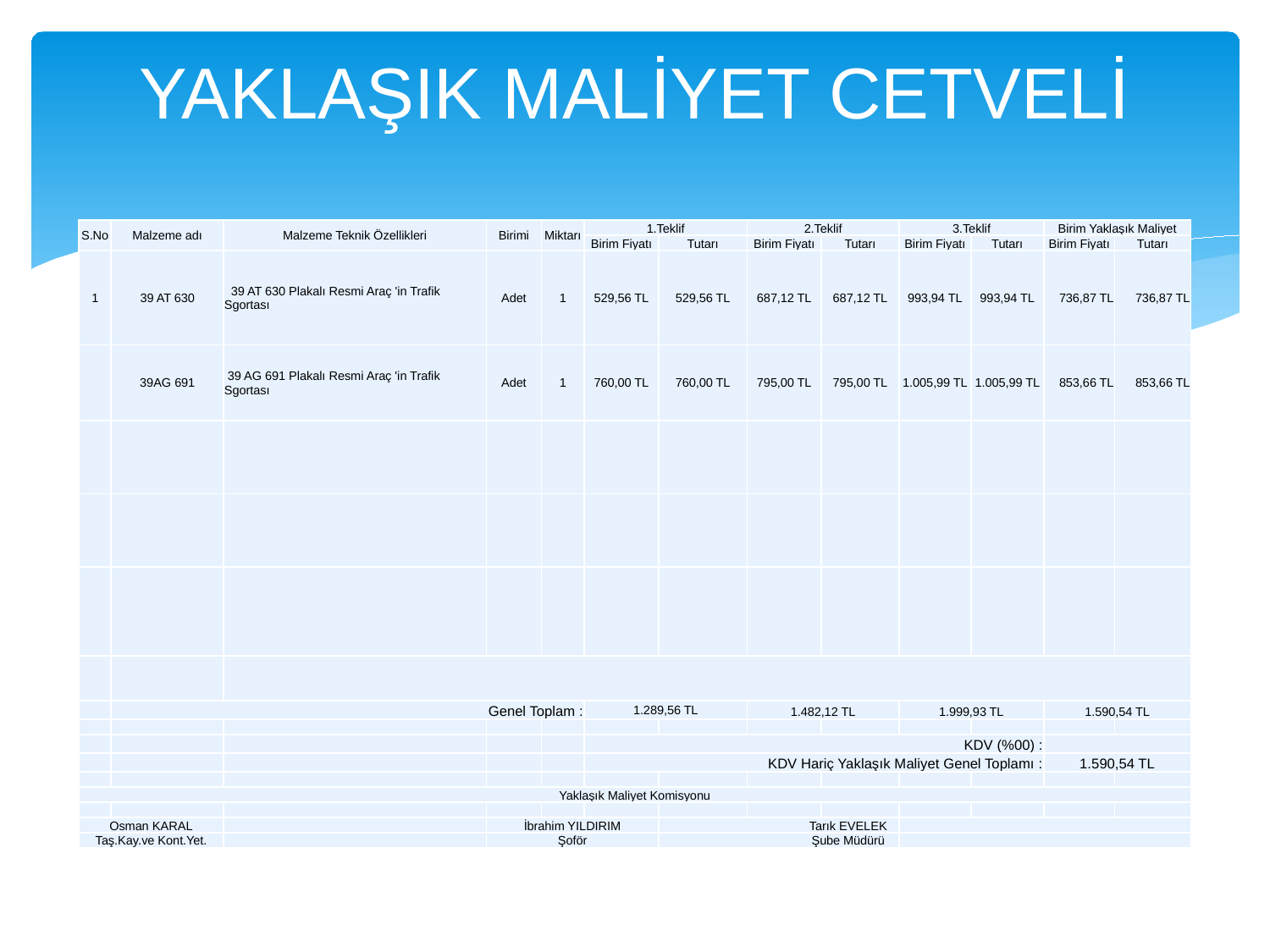

# YAKLAŞIK MALİYET CETVELİ
| S.No | Malzeme adı | Malzeme Teknik Özellikleri | Birimi | Miktarı | 1.Teklif |  | 2.Teklif |  | 3.Teklif |  | Birim Yaklaşık Maliyet |  |
| --- | --- | --- | --- | --- | --- | --- | --- | --- | --- | --- | --- | --- |
|  |  |  |  |  | Birim Fiyatı | Tutarı | Birim Fiyatı | Tutarı | Birim Fiyatı | Tutarı | Birim Fiyatı | Tutarı |
| 1 | 39 AT 630 | 39 AT 630 Plakalı Resmi Araç 'in Trafik Sgortası | Adet | 1 | 529,56 TL | 529,56 TL | 687,12 TL | 687,12 TL | 993,94 TL | 993,94 TL | 736,87 TL | 736,87 TL |
|  | 39AG 691 | 39 AG 691 Plakalı Resmi Araç 'in Trafik Sgortası | Adet | 1 | 760,00 TL | 760,00 TL | 795,00 TL | 795,00 TL | 1.005,99 TL | 1.005,99 TL | 853,66 TL | 853,66 TL |
|  |  |  |  |  |  |  |  |  |  |  |  |  |
|  |  |  |  |  |  |  |  |  |  |  |  |  |
|  |  |  |  |  |  |  |  |  |  |  |  |  |
|  |  |  |  |  |  |  |  |  |  |  |  |  |
|  | Genel Toplam : |  |  |  | 1.289,56 TL |  | 1.482,12 TL |  | 1.999,93 TL |  | 1.590,54 TL |  |
|  |  |  |  |  |  |  |  |  |  |  |  |  |
|  |  |  |  |  | KDV (%00) : |  |  |  |  |  |  |  |
|  |  |  |  |  | KDV Hariç Yaklaşık Maliyet Genel Toplamı : |  |  |  |  |  | 1.590,54 TL |  |
|  |  |  |  |  |  |  |  |  |  |  |  |  |
| Yaklaşık Maliyet Komisyonu |  |  |  |  |  |  |  |  |  |  |  |  |
|  |  |  |  |  |  |  |  |  |  |  |  |  |
| Osman KARAL |  |  | İbrahim YILDIRIM |  |  | Tarık EVELEK |  |  |  |  |  |  |
| Taş.Kay.ve Kont.Yet. |  |  | Şoför |  |  | Şube Müdürü |  |  |  |  |  |  |